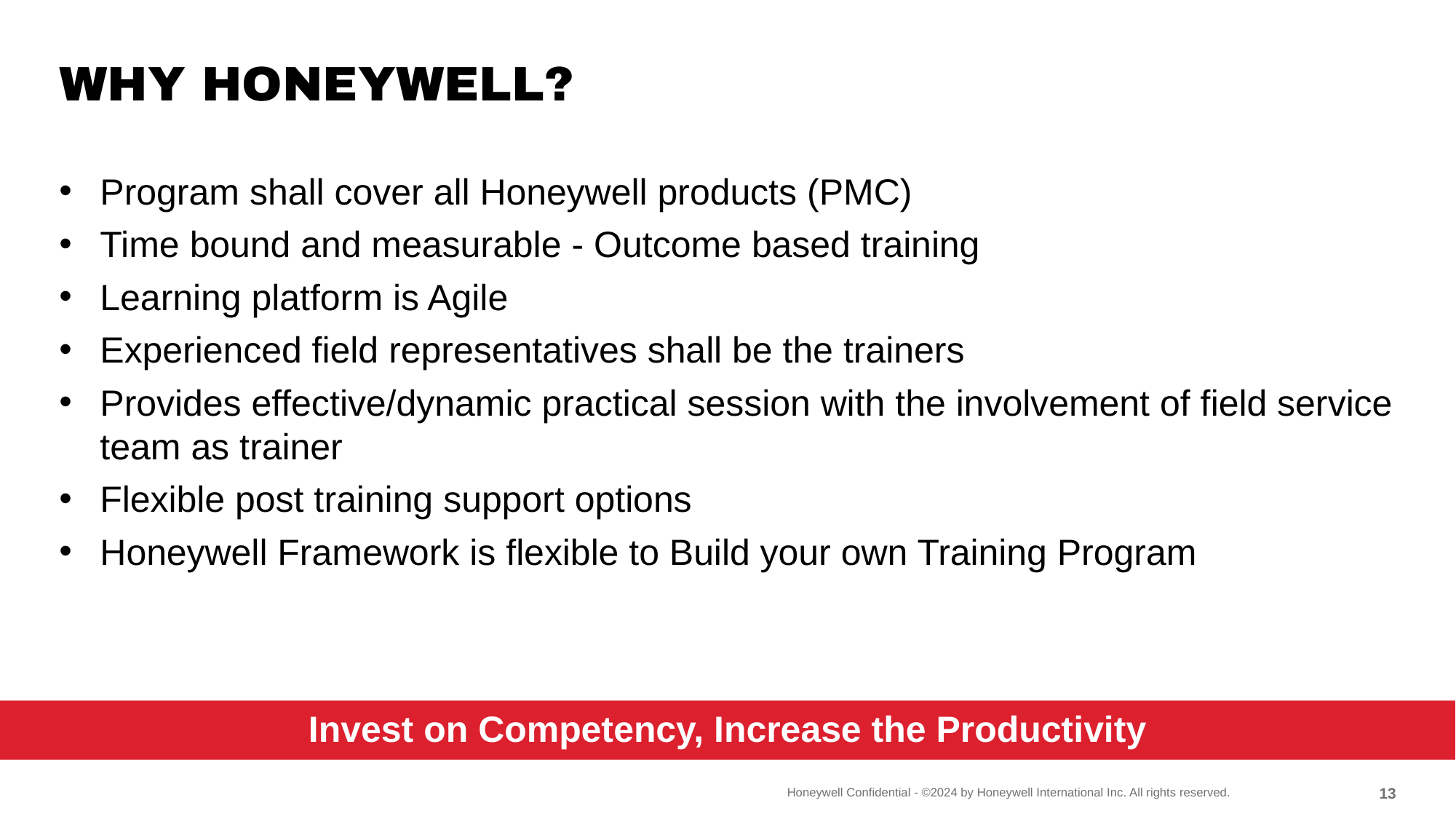

# WHY HONEYWELL?
Program shall cover all Honeywell products (PMC)
Time bound and measurable - Outcome based training
Learning platform is Agile
Experienced field representatives shall be the trainers
Provides effective/dynamic practical session with the involvement of field service team as trainer
Flexible post training support options
Honeywell Framework is flexible to Build your own Training Program

Invest on Competency, Increase the Productivity
13